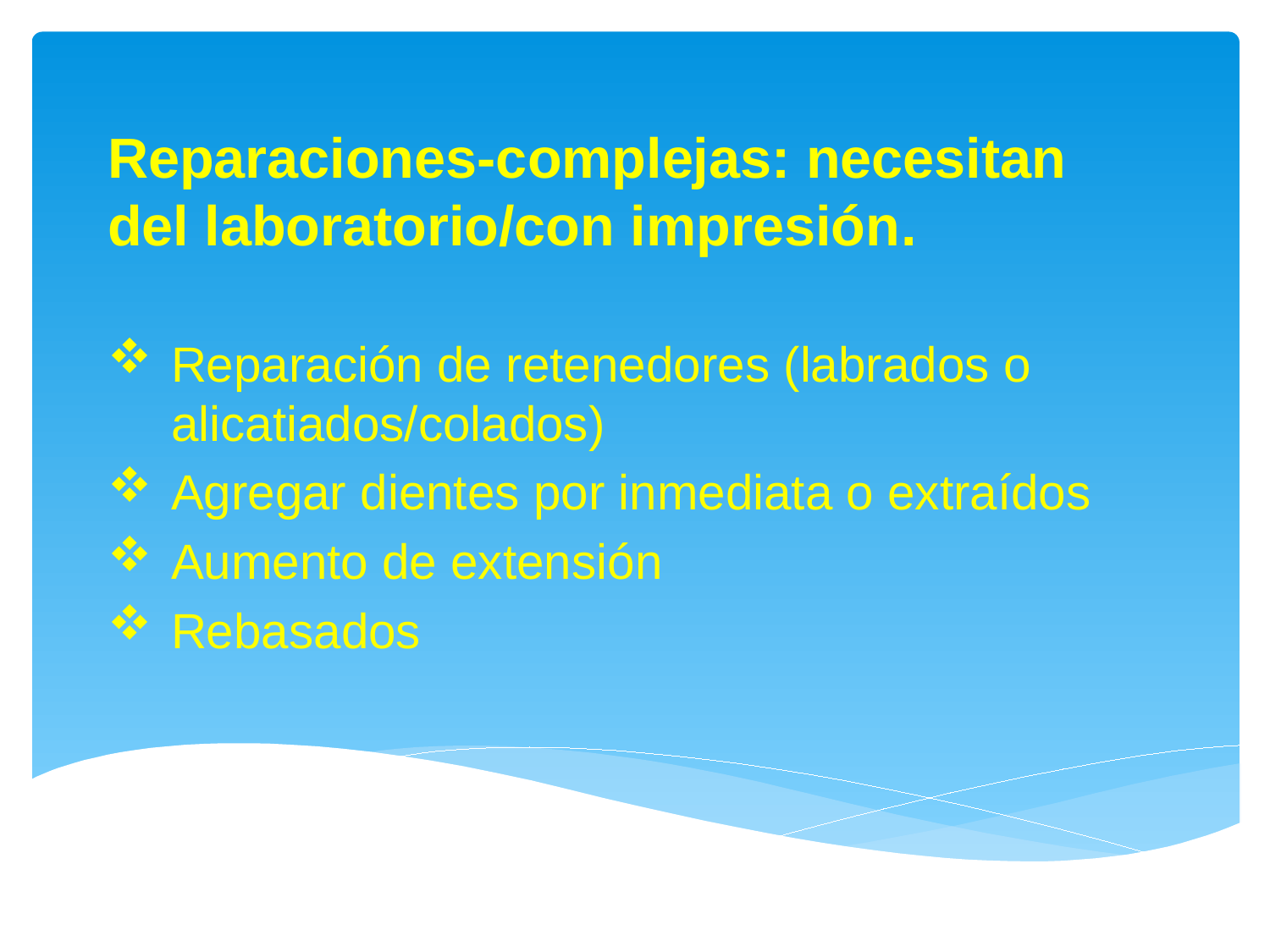

# Reparaciones-complejas: necesitan del laboratorio/con impresión.
Reparación de retenedores (labrados o alicatiados/colados)
Agregar dientes por inmediata o extraídos
Aumento de extensión
Rebasados